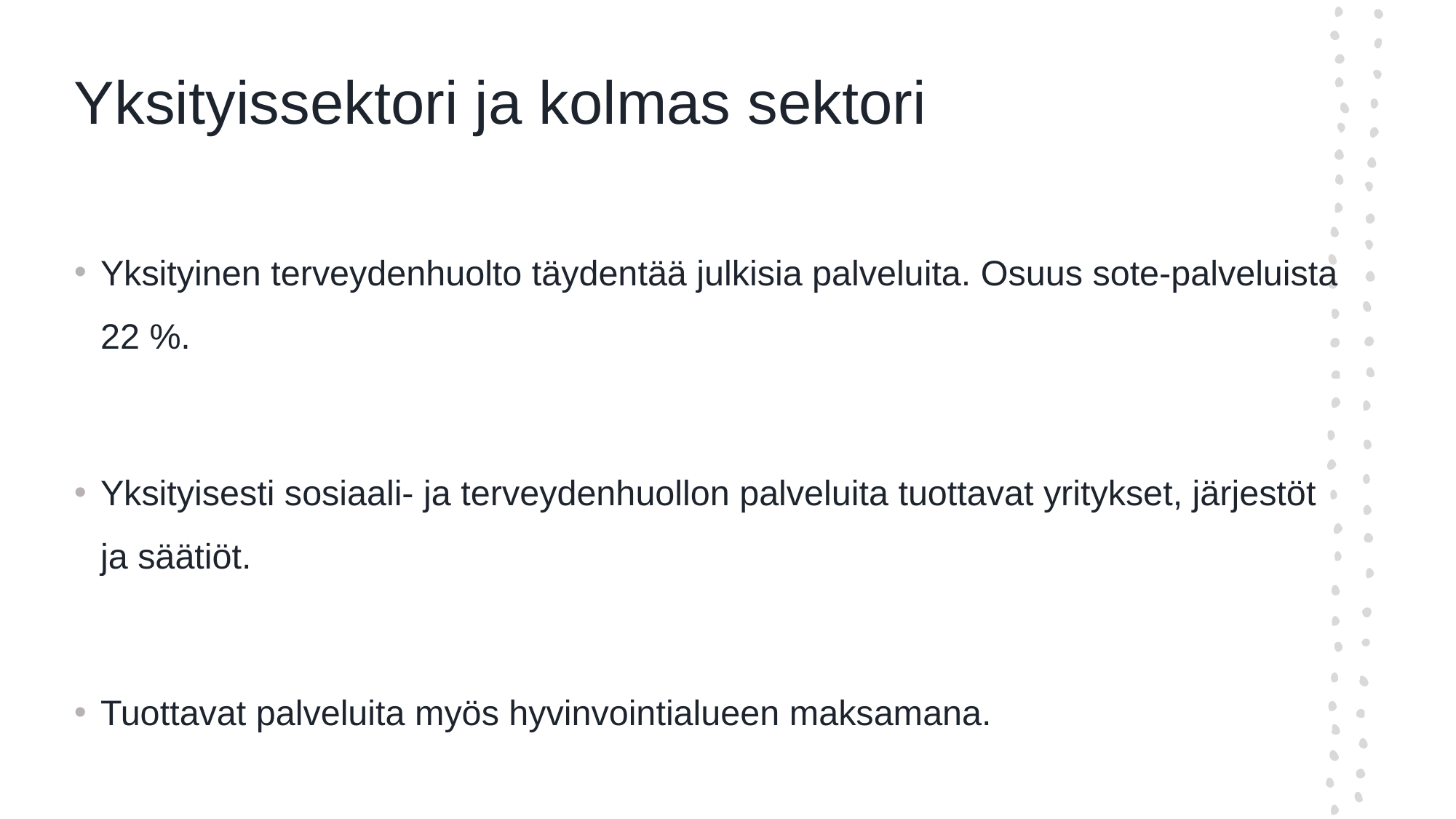

# Yksityissektori ja kolmas sektori
Yksityinen terveydenhuolto täydentää julkisia palveluita. Osuus sote-palveluista 22 %.

Yksityisesti sosiaali- ja terveydenhuollon palveluita tuottavat yritykset, järjestöt ja säätiöt.

Tuottavat palveluita myös hyvinvointialueen maksamana.